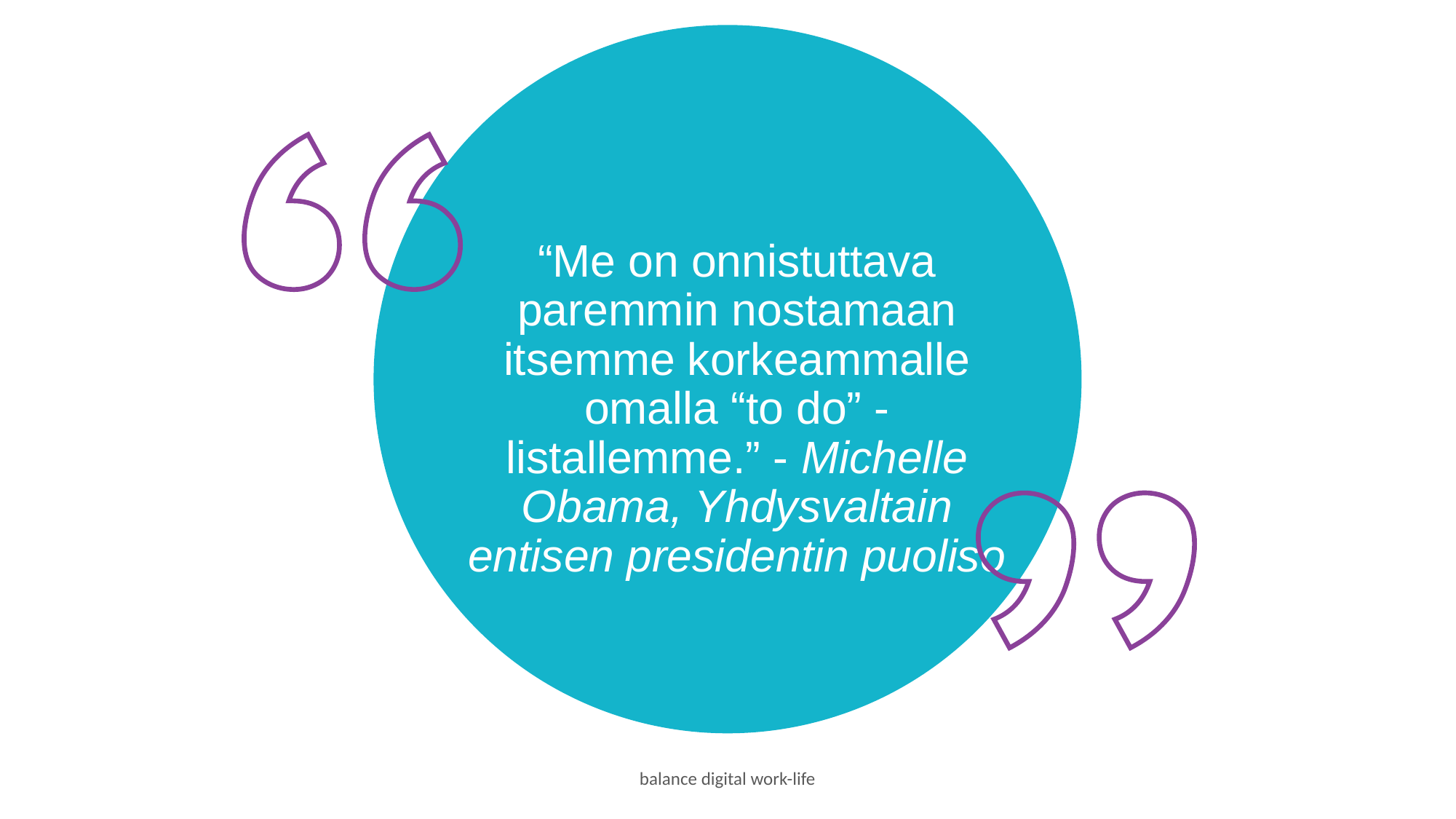

“Me on onnistuttava paremmin nostamaan itsemme korkeammalle omalla “to do” -listallemme.” - Michelle Obama, Yhdysvaltain entisen presidentin puoliso